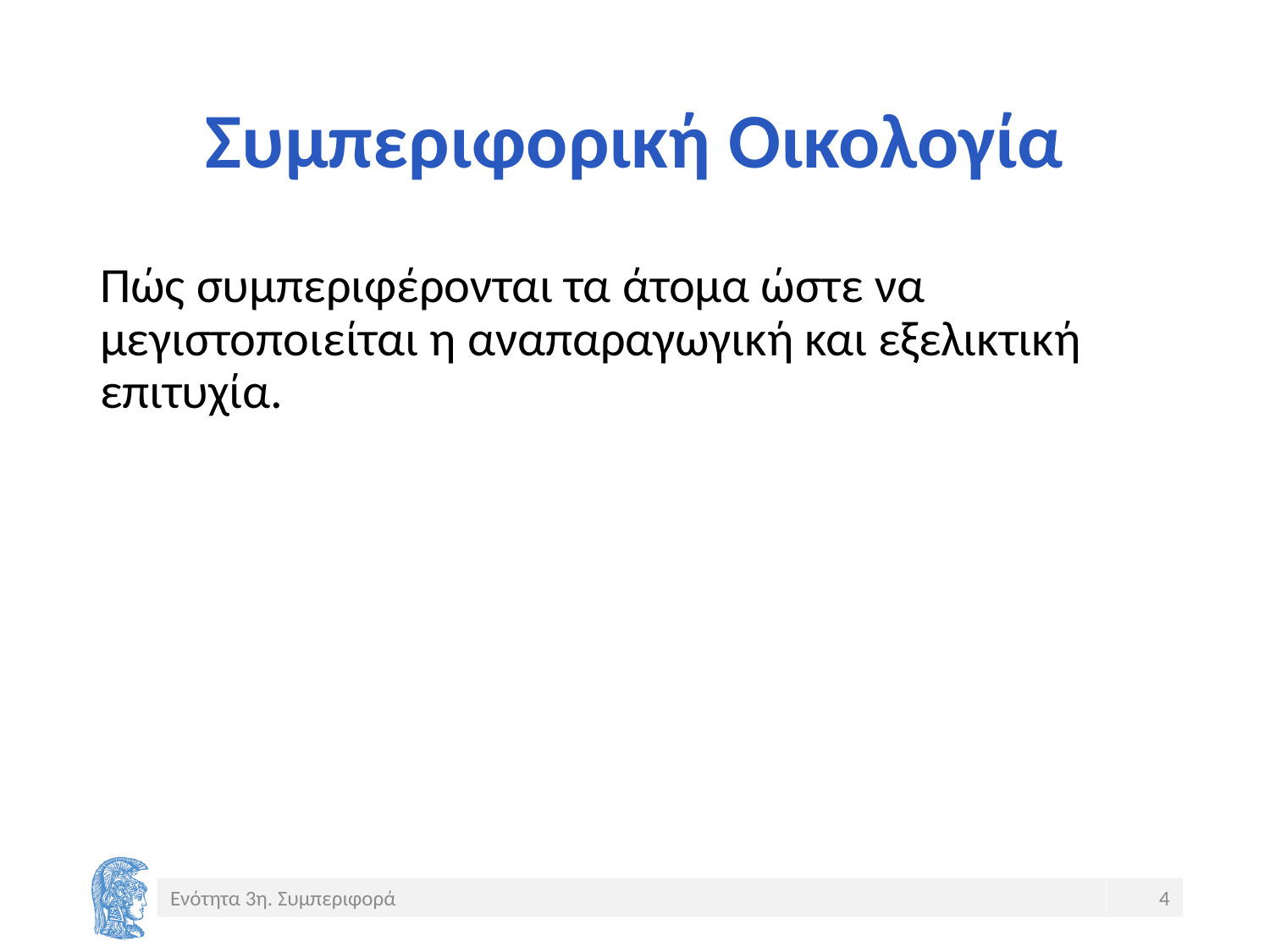

# Συμπεριφορική Οικολογία
Πώς συμπεριφέρονται τα άτομα ώστε να μεγιστοποιείται η αναπαραγωγική και εξελικτική επιτυχία.
Ενότητα 3η. Συμπεριφορά
4